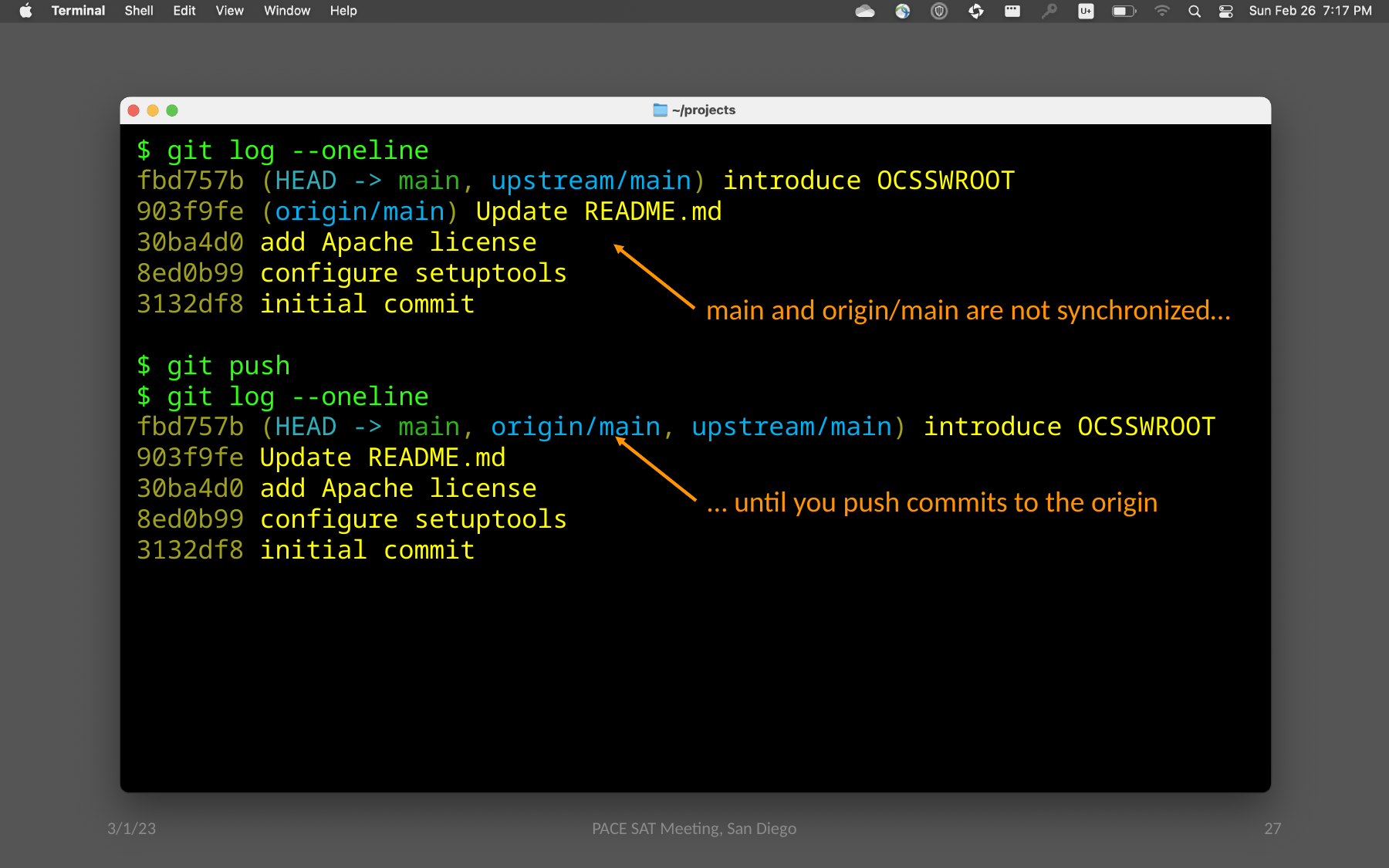

$ git log --oneline
fbd757b (HEAD -> main, upstream/main) introduce OCSSWROOT
903f9fe (origin/main) Update README.md
30ba4d0 add Apache license
8ed0b99 configure setuptools
3132df8 initial commit

$ git push
$ git log --oneline
fbd757b (HEAD -> main, origin/main, upstream/main) introduce OCSSWROOT
903f9fe Update README.md
30ba4d0 add Apache license
8ed0b99 configure setuptools
3132df8 initial commit

main and origin/main are not synchronized…
… until you push commits to the origin
3/1/23
27
PACE SAT Meeting, San Diego